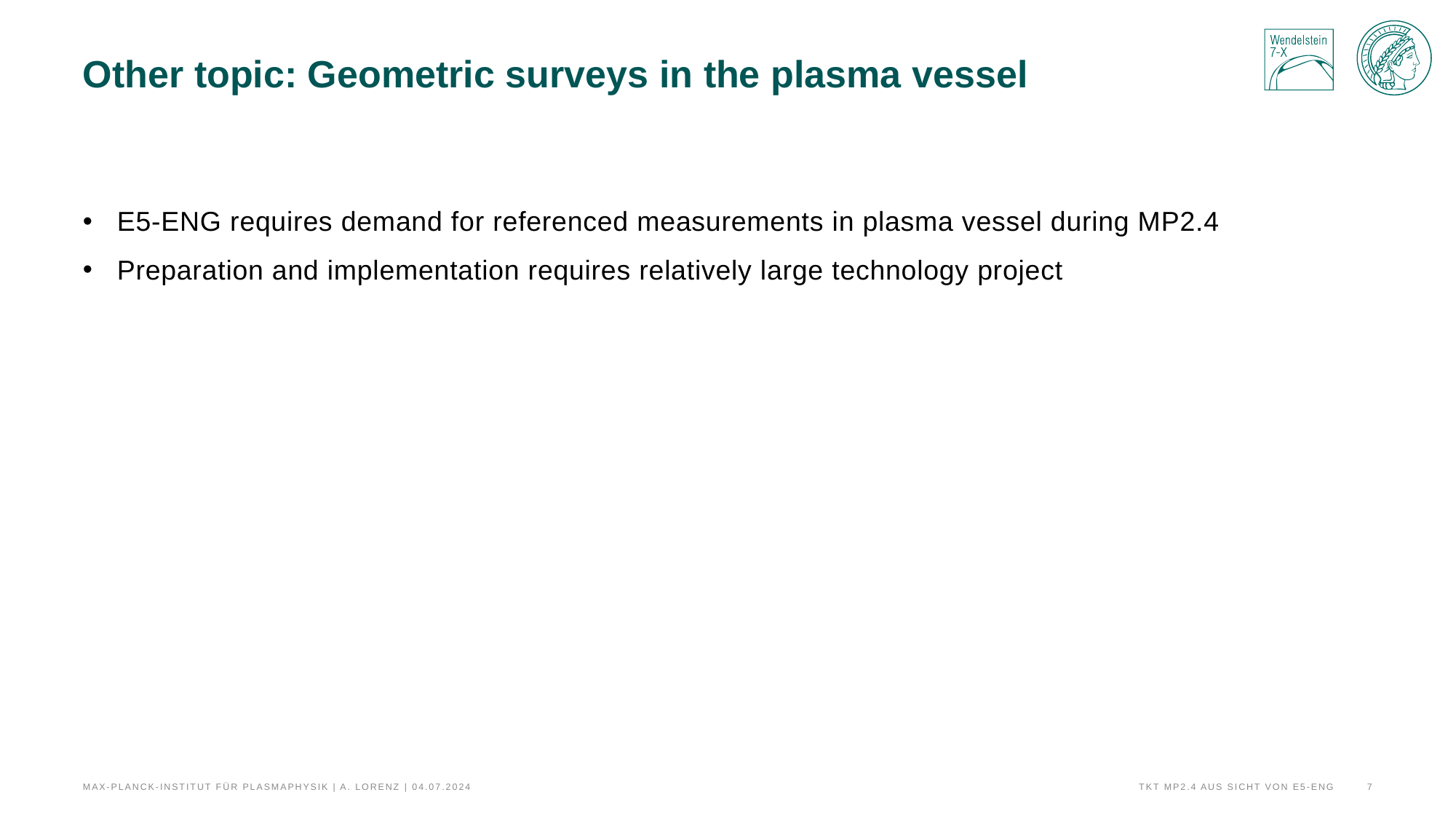

# Other topic: Geometric surveys in the plasma vessel
E5-ENG requires demand for referenced measurements in plasma vessel during MP2.4
Preparation and implementation requires relatively large technology project

Max-Planck-Institut für Plasmaphysik | A. Lorenz | 04.07.2024
7
TKT MP2.4 aus Sicht von E5-ENG